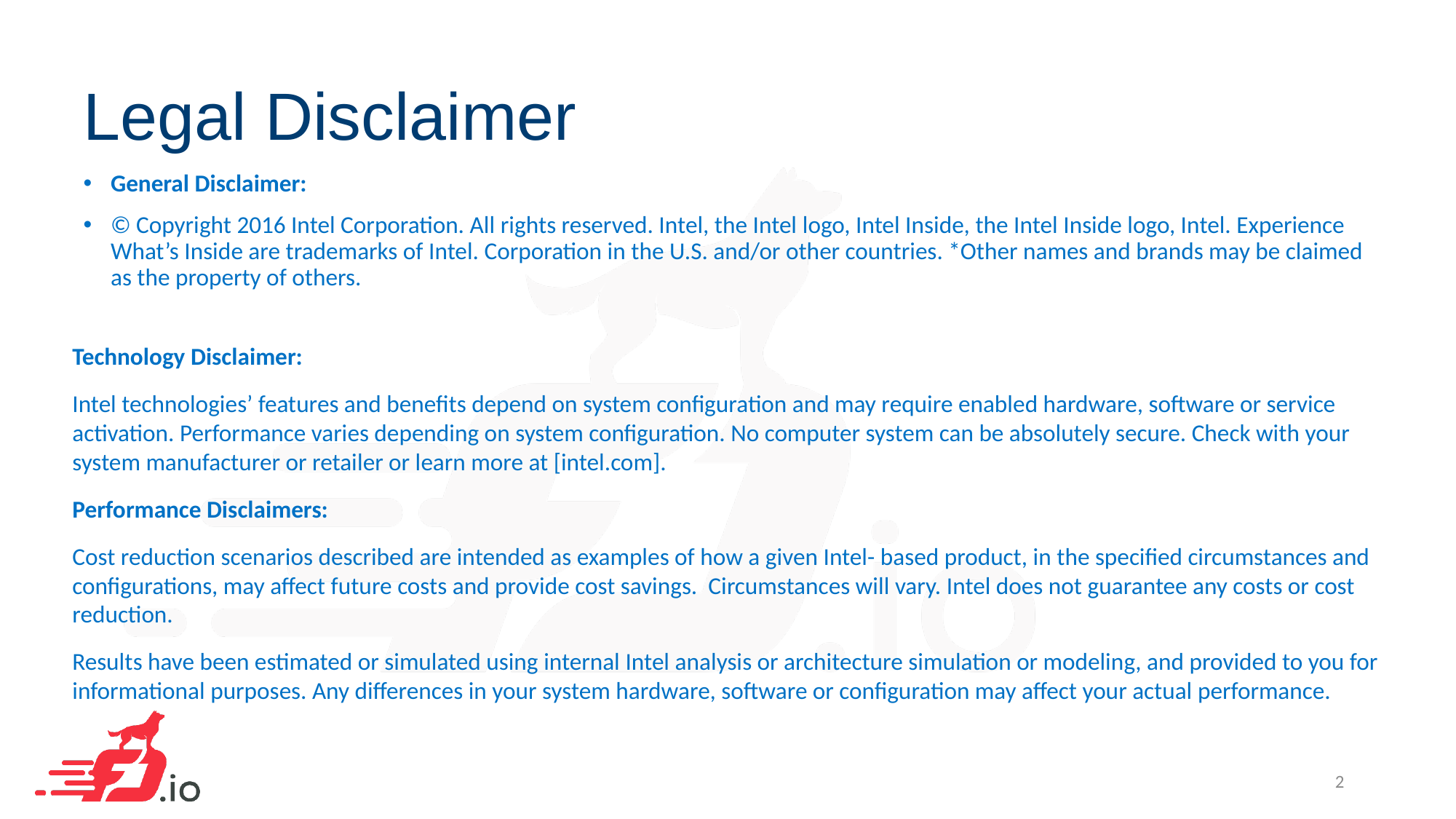

# Legal Disclaimer
General Disclaimer:
© Copyright 2016 Intel Corporation. All rights reserved. Intel, the Intel logo, Intel Inside, the Intel Inside logo, Intel. Experience What’s Inside are trademarks of Intel. Corporation in the U.S. and/or other countries. *Other names and brands may be claimed as the property of others.
Technology Disclaimer:
Intel technologies’ features and benefits depend on system configuration and may require enabled hardware, software or service activation. Performance varies depending on system configuration. No computer system can be absolutely secure. Check with your system manufacturer or retailer or learn more at [intel.com].
Performance Disclaimers:
Cost reduction scenarios described are intended as examples of how a given Intel- based product, in the specified circumstances and configurations, may affect future costs and provide cost savings.  Circumstances will vary. Intel does not guarantee any costs or cost reduction.
Results have been estimated or simulated using internal Intel analysis or architecture simulation or modeling, and provided to you for informational purposes. Any differences in your system hardware, software or configuration may affect your actual performance.
2